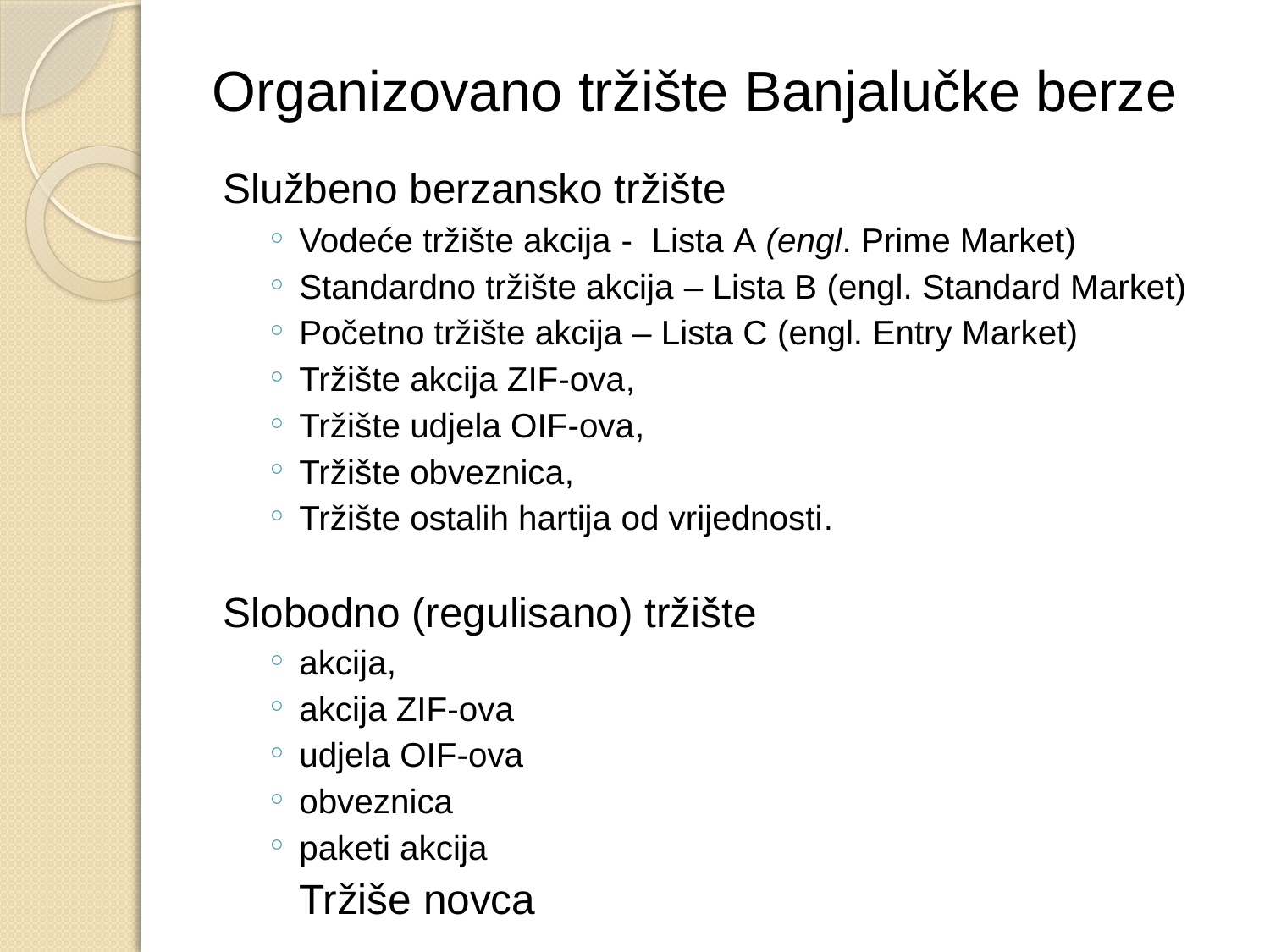

# Organizovano tržište Banjalučke berze
Službeno berzansko tržište
Vodeće tržište akcija -  Lista А (engl. Prime Market)
Standardno tržište akcija – Lista B (engl. Standard Market)
Početno tržište akcija – Lista C (engl. Entry Market)
Tržište akcija ZIF-ova,
Tržište udjela OIF-ova,
Tržište obveznica,
Tržište ostalih hartija od vrijednosti.

Slobodno (regulisano) tržište
akcija,
akcija ZIF-ova
udjela OIF-ova
obveznica
paketi akcija
							Tržiše novca